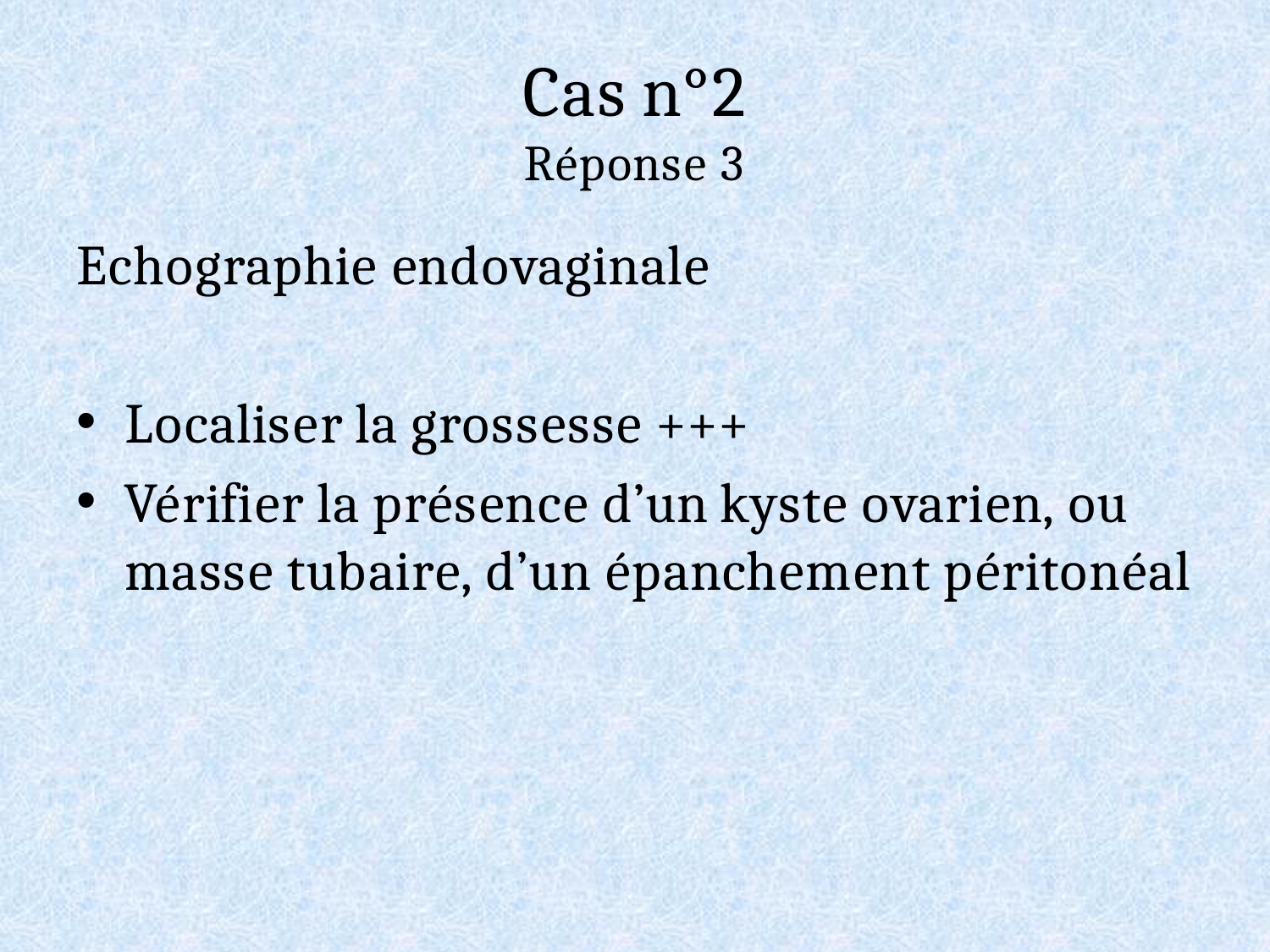

# Cas n°2 Réponse 3
Echographie endovaginale

Localiser la grossesse +++
Vérifier la présence d’un kyste ovarien, ou masse tubaire, d’un épanchement péritonéal